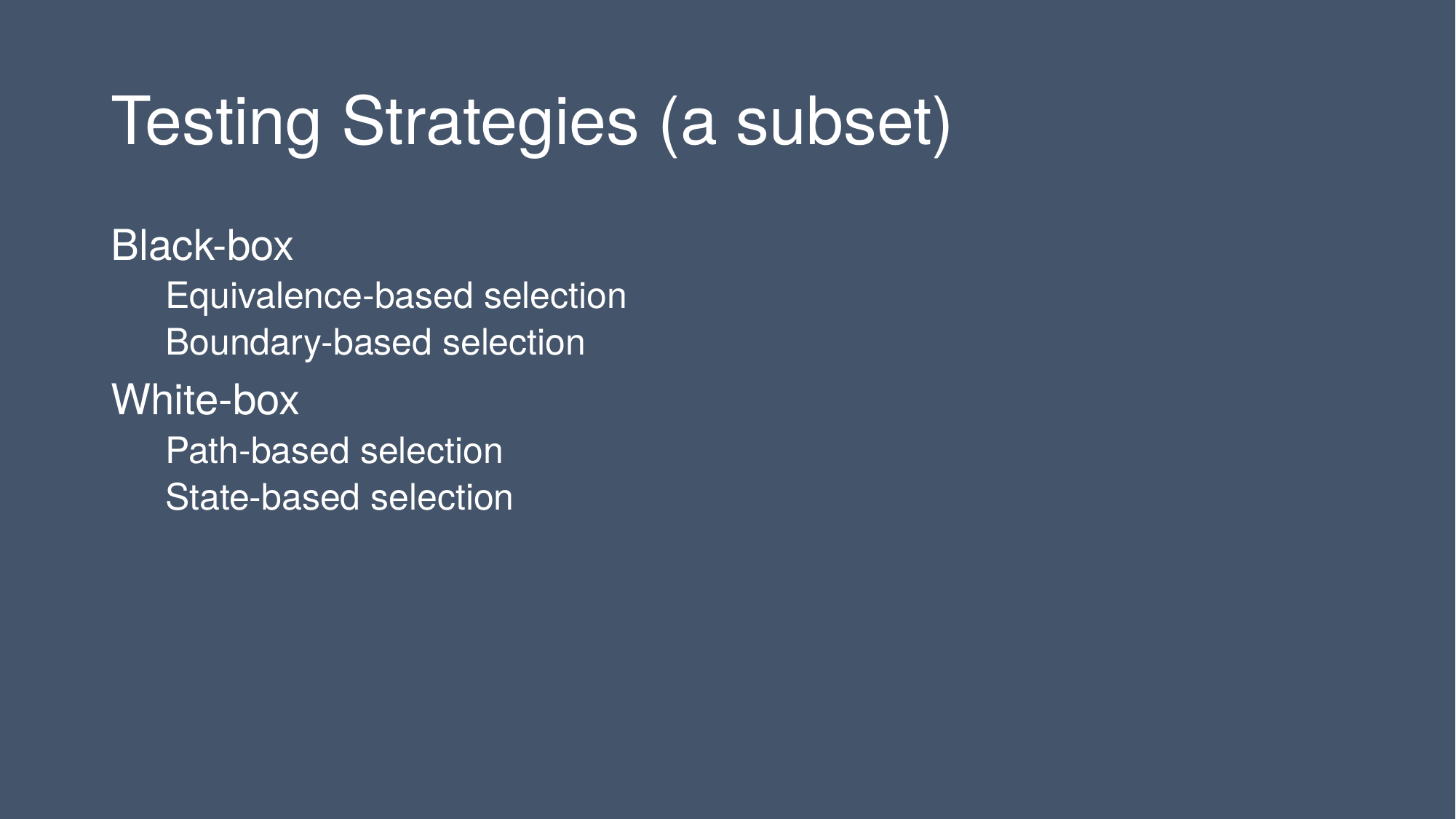

# Testing Strategies (a subset)
Black-box
Equivalence-based selection
Boundary-based selection
White-box
Path-based selection
State-based selection